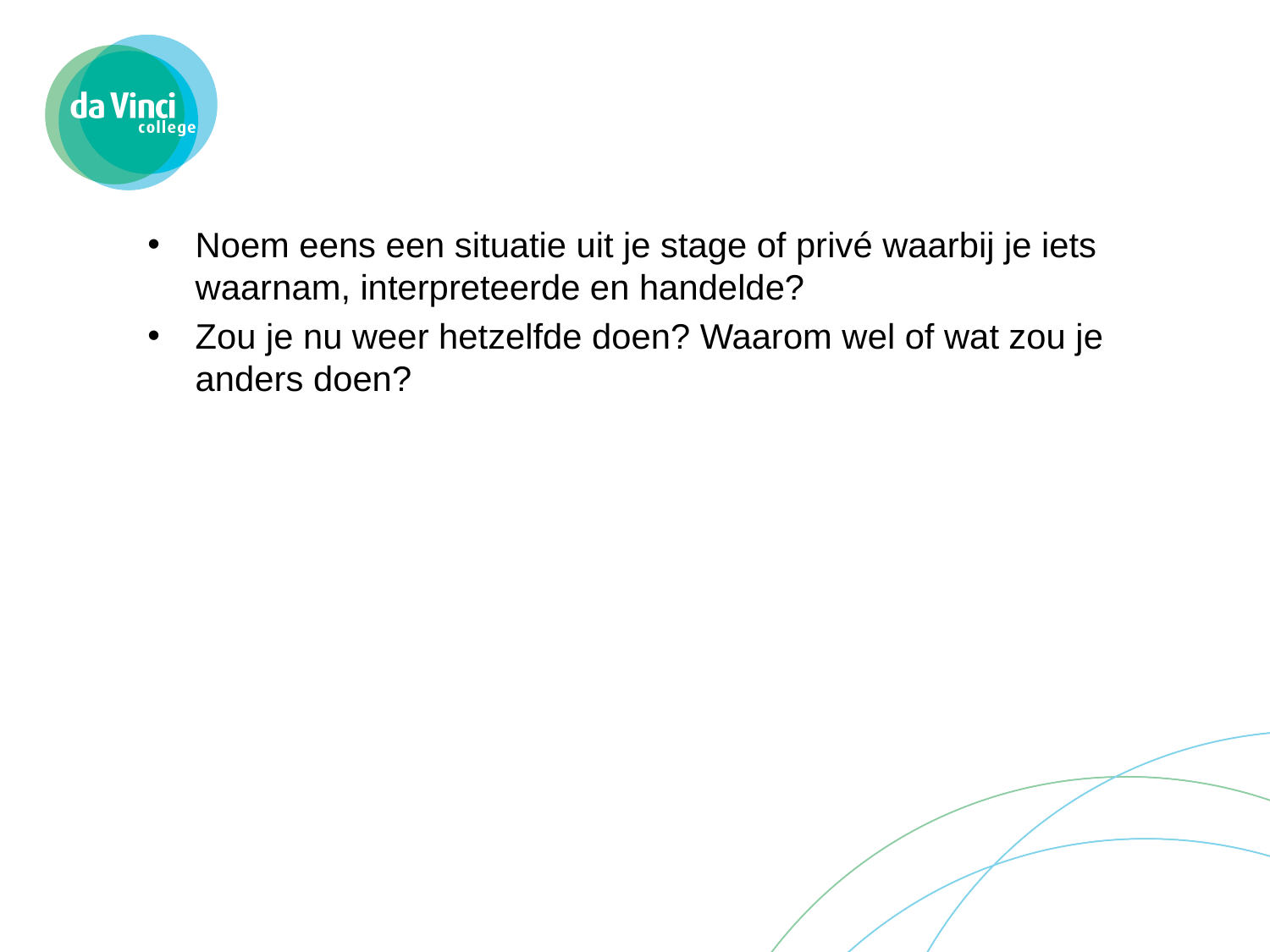

#
Noem eens een situatie uit je stage of privé waarbij je iets waarnam, interpreteerde en handelde?
Zou je nu weer hetzelfde doen? Waarom wel of wat zou je anders doen?